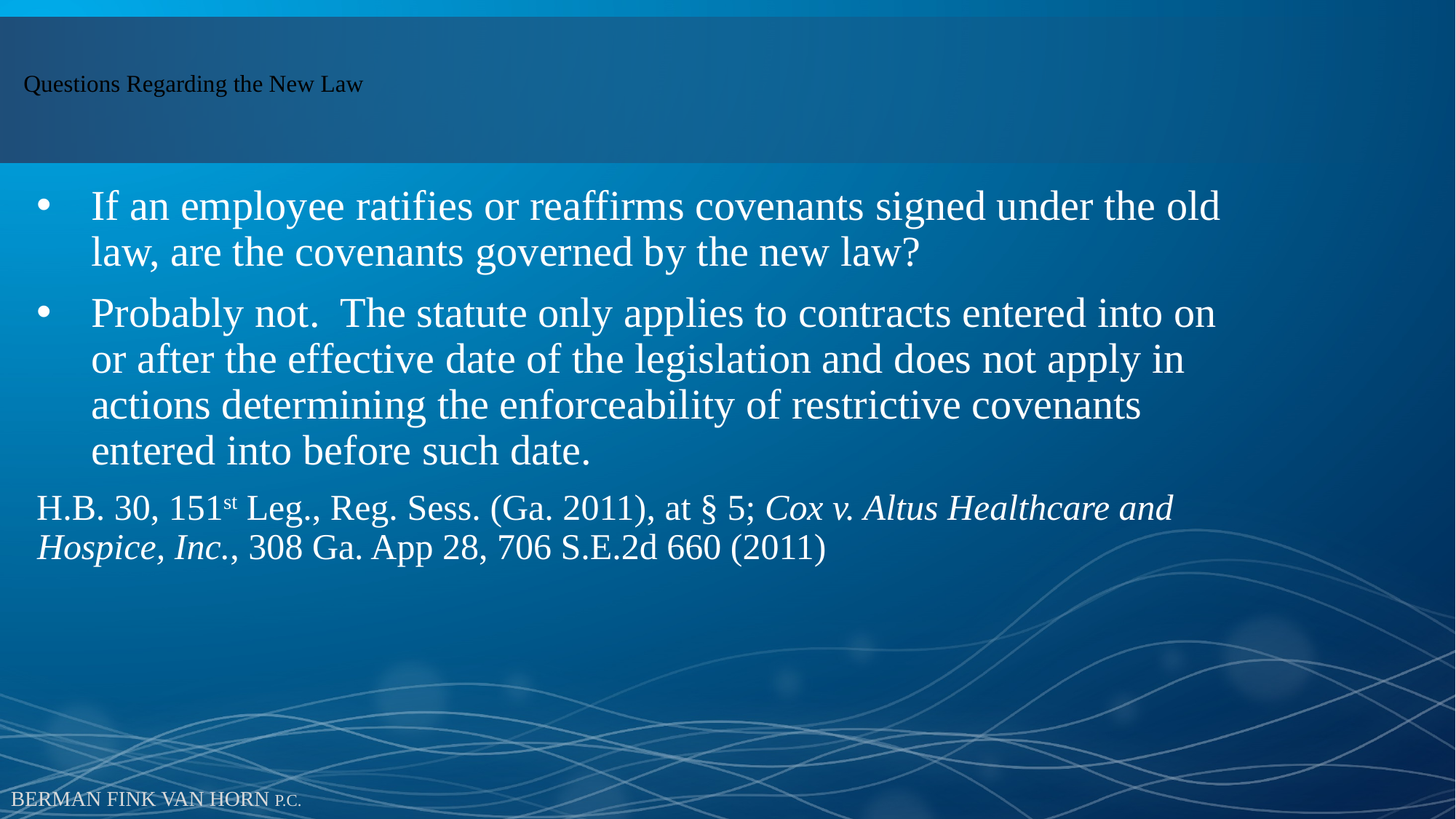

# Questions Regarding the New Law
If an employee ratifies or reaffirms covenants signed under the old law, are the covenants governed by the new law?
Probably not.  The statute only applies to contracts entered into on or after the effective date of the legislation and does not apply in actions determining the enforceability of restrictive covenants entered into before such date.
H.B. 30, 151st Leg., Reg. Sess. (Ga. 2011), at § 5; Cox v. Altus Healthcare and Hospice, Inc., 308 Ga. App 28, 706 S.E.2d 660 (2011)